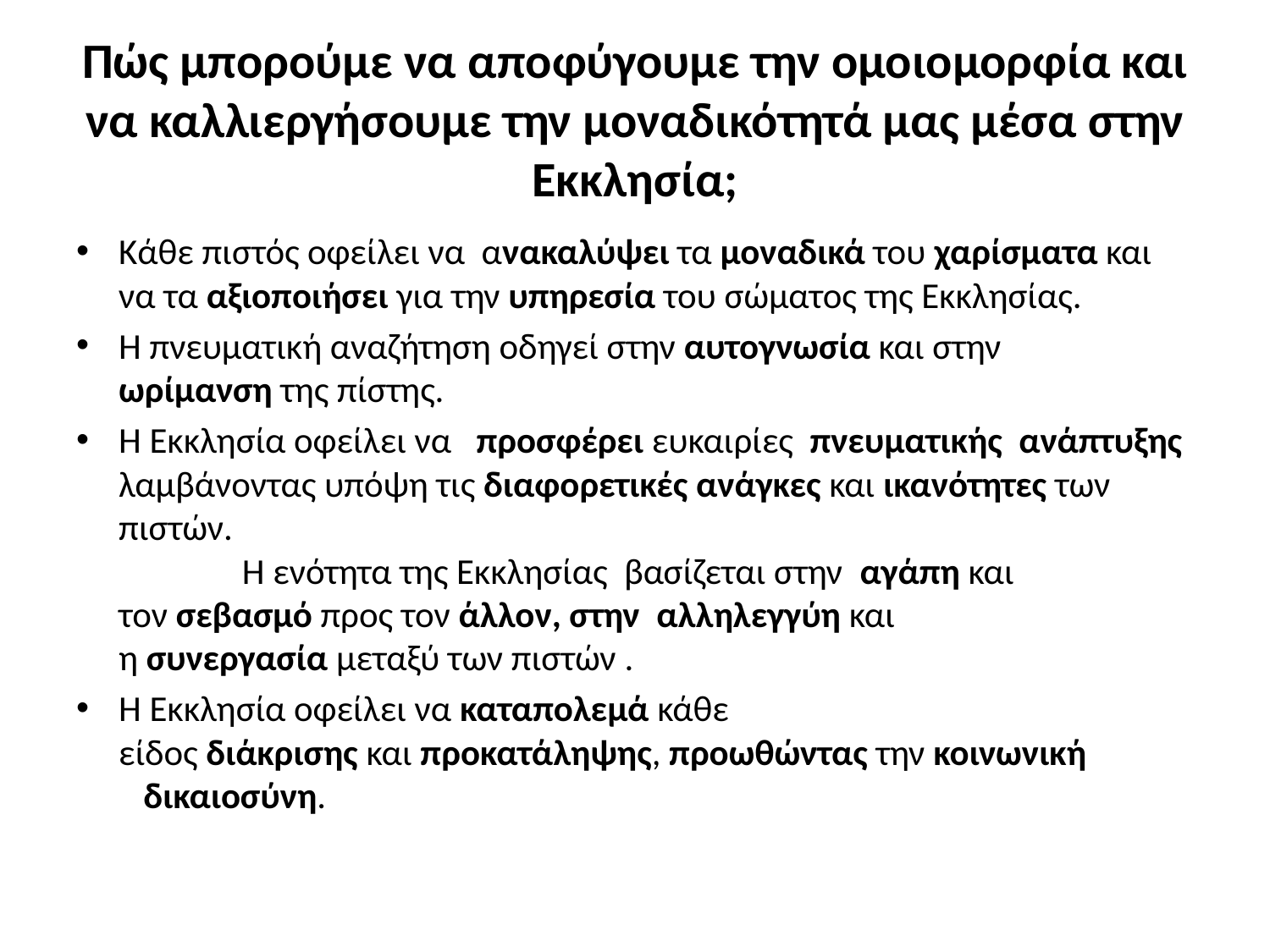

# Πώς μπορούμε να αποφύγουμε την ομοιομορφία και να καλλιεργήσουμε την μοναδικότητά μας μέσα στην Εκκλησία;
Κάθε πιστός οφείλει να  ανακαλύψει τα μοναδικά του χαρίσματα και να τα αξιοποιήσει για την υπηρεσία του σώματος της Εκκλησίας.
Η πνευματική αναζήτηση οδηγεί στην αυτογνωσία και στην ωρίμανση της πίστης.
Η Εκκλησία οφείλει να   προσφέρει ευκαιρίες  πνευματικής  ανάπτυξης λαμβάνοντας υπόψη τις διαφορετικές ανάγκες και ικανότητες των πιστών.                                                                                                                                    Η ενότητα της Εκκλησίας  βασίζεται στην  αγάπη και τον σεβασμό προς τον άλλον, στην  αλληλεγγύη και η συνεργασία μεταξύ των πιστών .
Η Εκκλησία οφείλει να καταπολεμά κάθε είδος διάκρισης και προκατάληψης, προωθώντας την κοινωνική                 δικαιοσύνη.